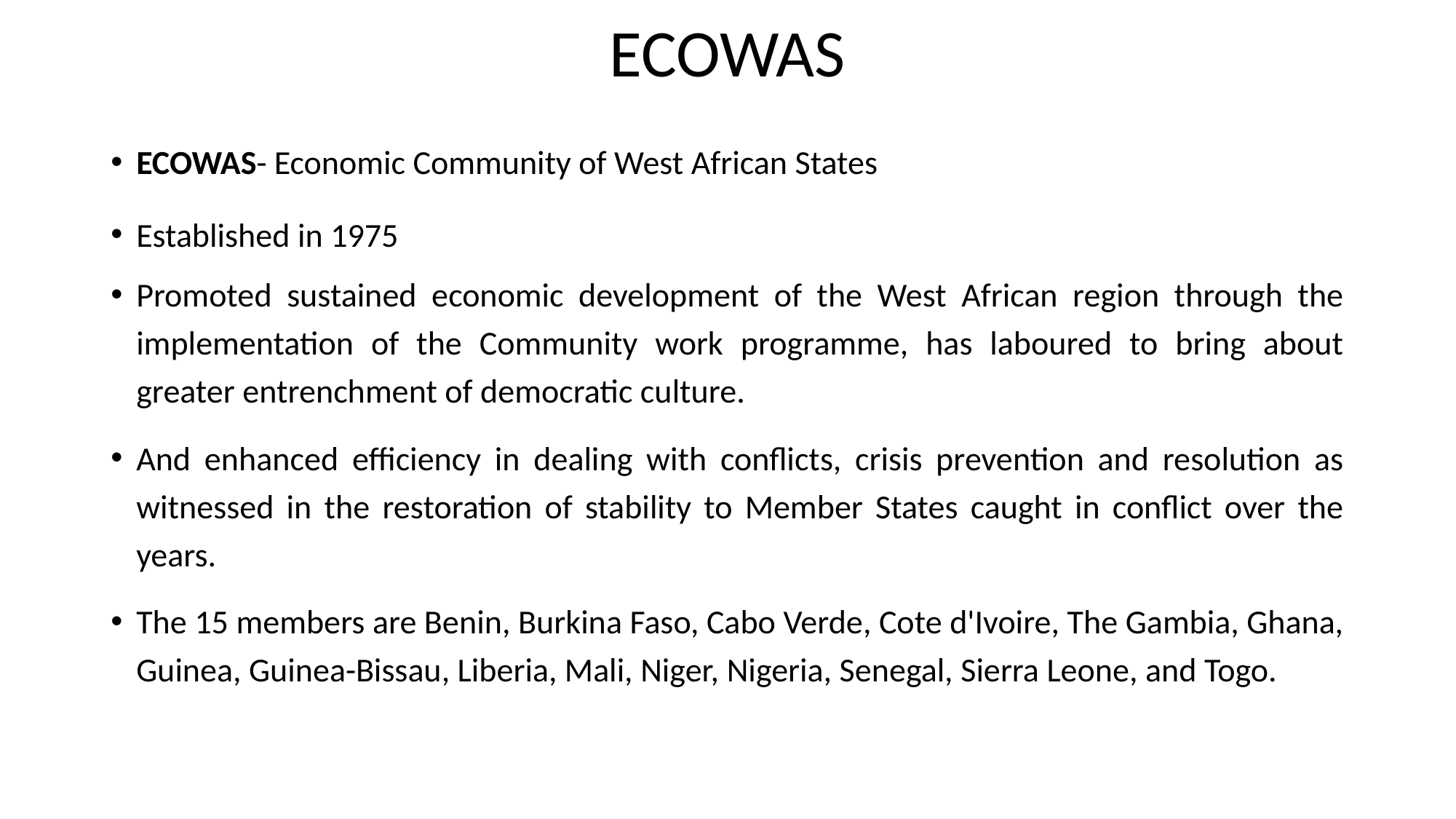

# ECOWAS
ECOWAS- Economic Community of West African States
Established in 1975
Promoted sustained economic development of the West African region through the implementation of the Community work programme, has laboured to bring about greater entrenchment of democratic culture.
And enhanced efficiency in dealing with conflicts, crisis prevention and resolution as witnessed in the restoration of stability to Member States caught in conflict over the years.
The 15 members are Benin, Burkina Faso, Cabo Verde, Cote d'Ivoire, The Gambia, Ghana, Guinea, Guinea-Bissau, Liberia, Mali, Niger, Nigeria, Senegal, Sierra Leone, and Togo.